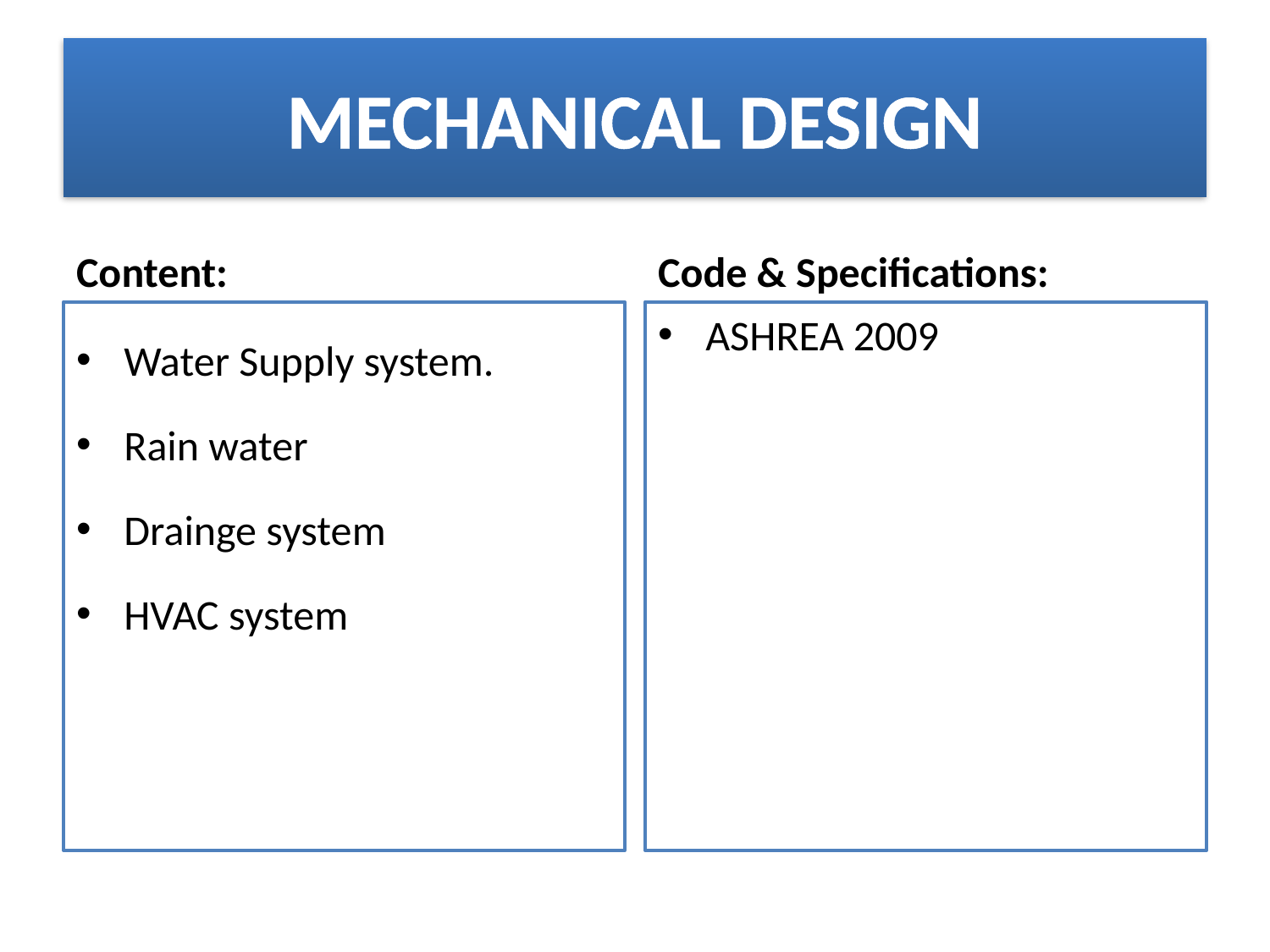

# Mechanical design
Content:
Code & Specifications:
Water Supply system.
Rain water
Drainge system
HVAC system

ASHREA 2009